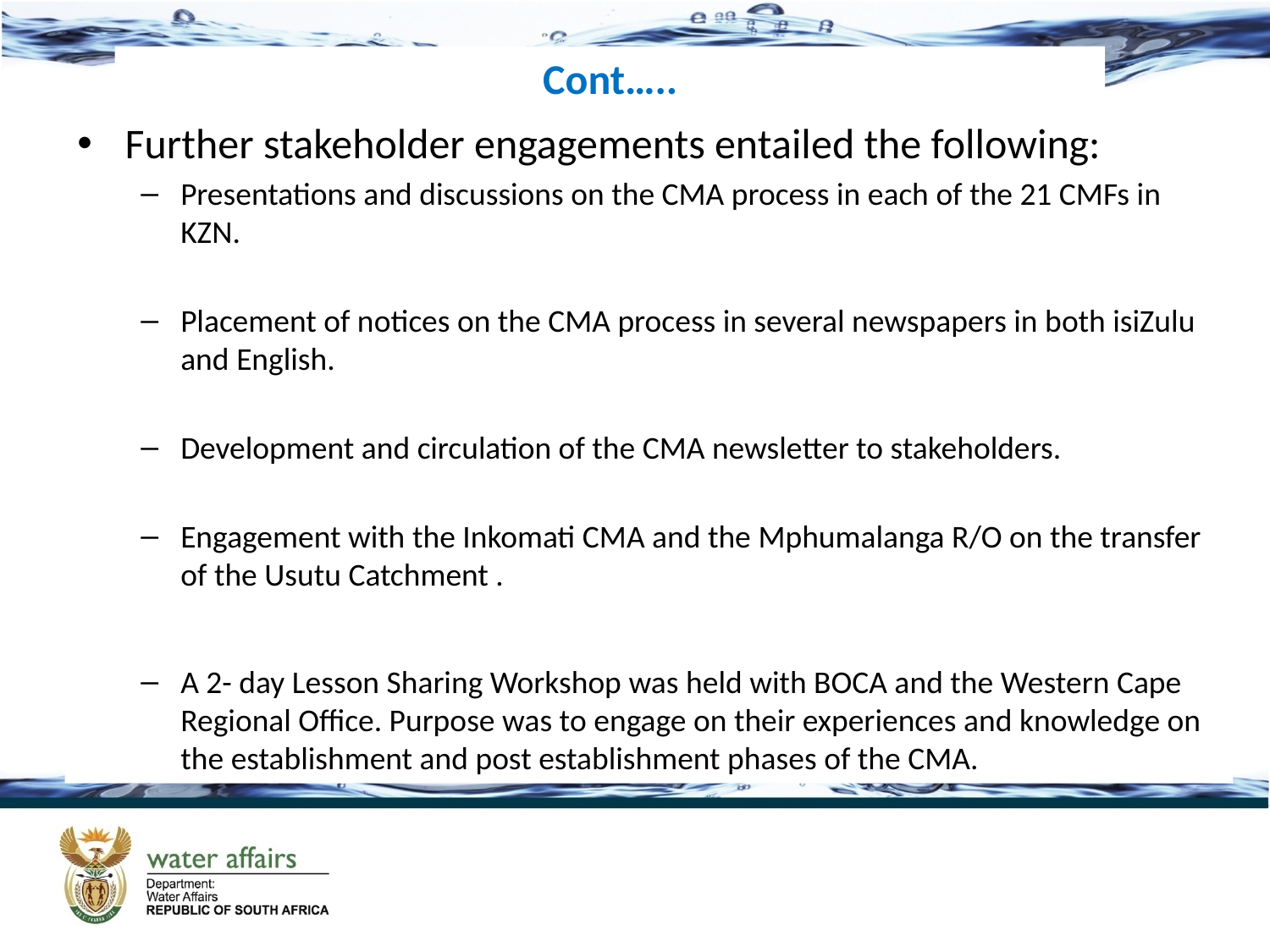

Cont…..
Further stakeholder engagements entailed the following:
Presentations and discussions on the CMA process in each of the 21 CMFs in KZN.

Placement of notices on the CMA process in several newspapers in both isiZulu and English.

Development and circulation of the CMA newsletter to stakeholders.

Engagement with the Inkomati CMA and the Mphumalanga R/O on the transfer of the Usutu Catchment .

A 2- day Lesson Sharing Workshop was held with BOCA and the Western Cape Regional Office. Purpose was to engage on their experiences and knowledge on the establishment and post establishment phases of the CMA.